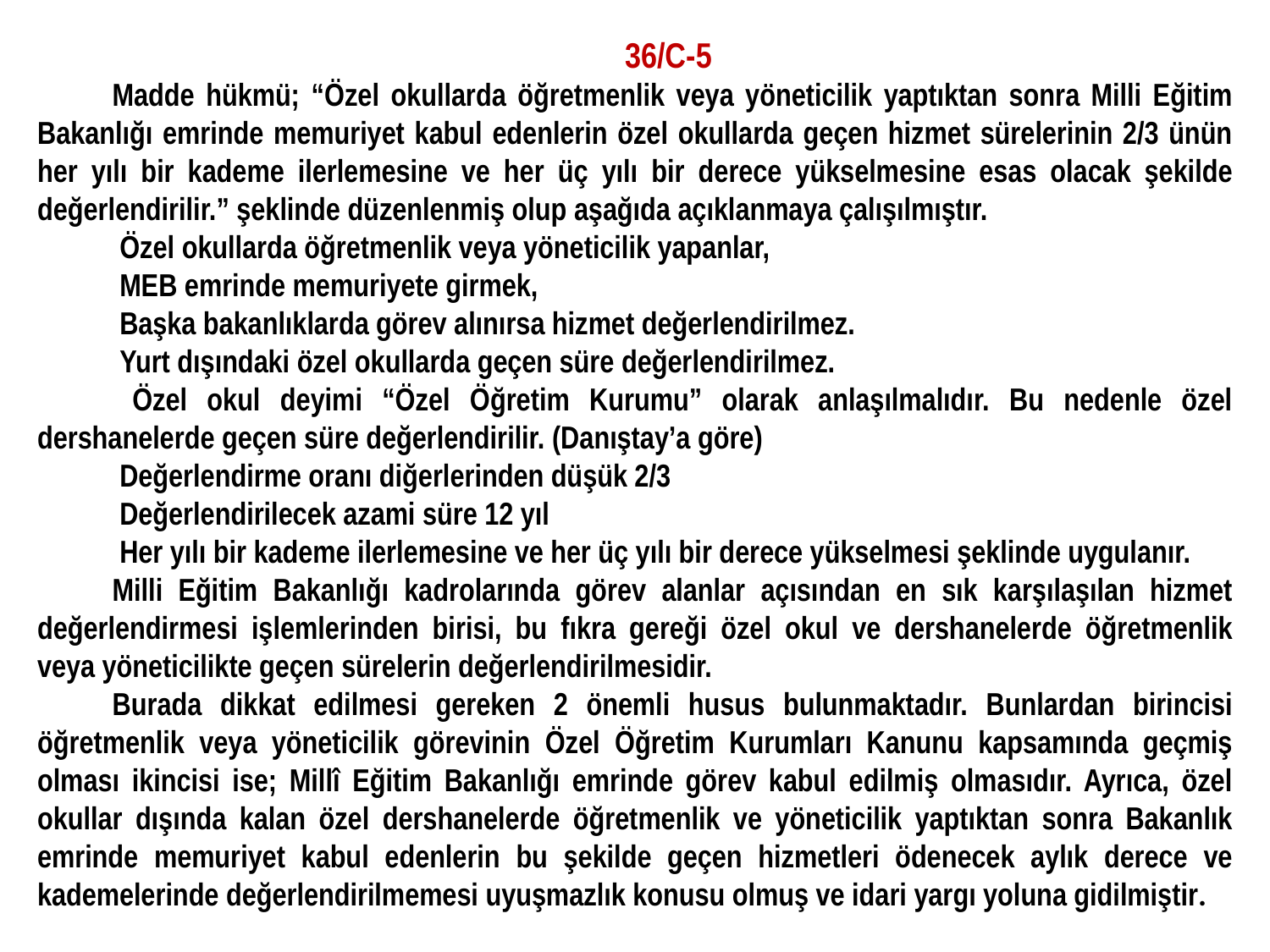

36/C-5
Madde hükmü; “Özel okullarda öğretmenlik veya yöneticilik yaptıktan sonra Milli Eğitim Bakanlığı emrinde memuriyet kabul edenlerin özel okullarda geçen hizmet sürelerinin 2/3 ünün her yılı bir kademe ilerlemesine ve her üç yılı bir derece yükselmesine esas olacak şekilde değerlendirilir.” şeklinde düzenlenmiş olup aşağıda açıklanmaya çalışılmıştır.
 Özel okullarda öğretmenlik veya yöneticilik yapanlar,
 MEB emrinde memuriyete girmek,
 Başka bakanlıklarda görev alınırsa hizmet değerlendirilmez.
 Yurt dışındaki özel okullarda geçen süre değerlendirilmez.
 Özel okul deyimi “Özel Öğretim Kurumu” olarak anlaşılmalıdır. Bu nedenle özel dershanelerde geçen süre değerlendirilir. (Danıştay’a göre)
 Değerlendirme oranı diğerlerinden düşük 2/3
 Değerlendirilecek azami süre 12 yıl
 Her yılı bir kademe ilerlemesine ve her üç yılı bir derece yükselmesi şeklinde uygulanır.
Milli Eğitim Bakanlığı kadrolarında görev alanlar açısından en sık karşılaşılan hizmet değerlendirmesi işlemlerinden birisi, bu fıkra gereği özel okul ve dershanelerde öğretmenlik veya yöneticilikte geçen sürelerin değerlendirilmesidir.
Burada dikkat edilmesi gereken 2 önemli husus bulunmaktadır. Bunlardan birincisi öğretmenlik veya yöneticilik görevinin Özel Öğretim Kurumları Kanunu kapsamında geçmiş olması ikincisi ise; Millî Eğitim Bakanlığı emrinde görev kabul edilmiş olmasıdır. Ayrıca, özel okullar dışında kalan özel dershanelerde öğretmenlik ve yöneticilik yaptıktan sonra Bakanlık emrinde memuriyet kabul edenlerin bu şekilde geçen hizmetleri ödenecek aylık derece ve kademelerinde değerlendirilmemesi uyuşmazlık konusu olmuş ve idari yargı yoluna gidilmiştir.